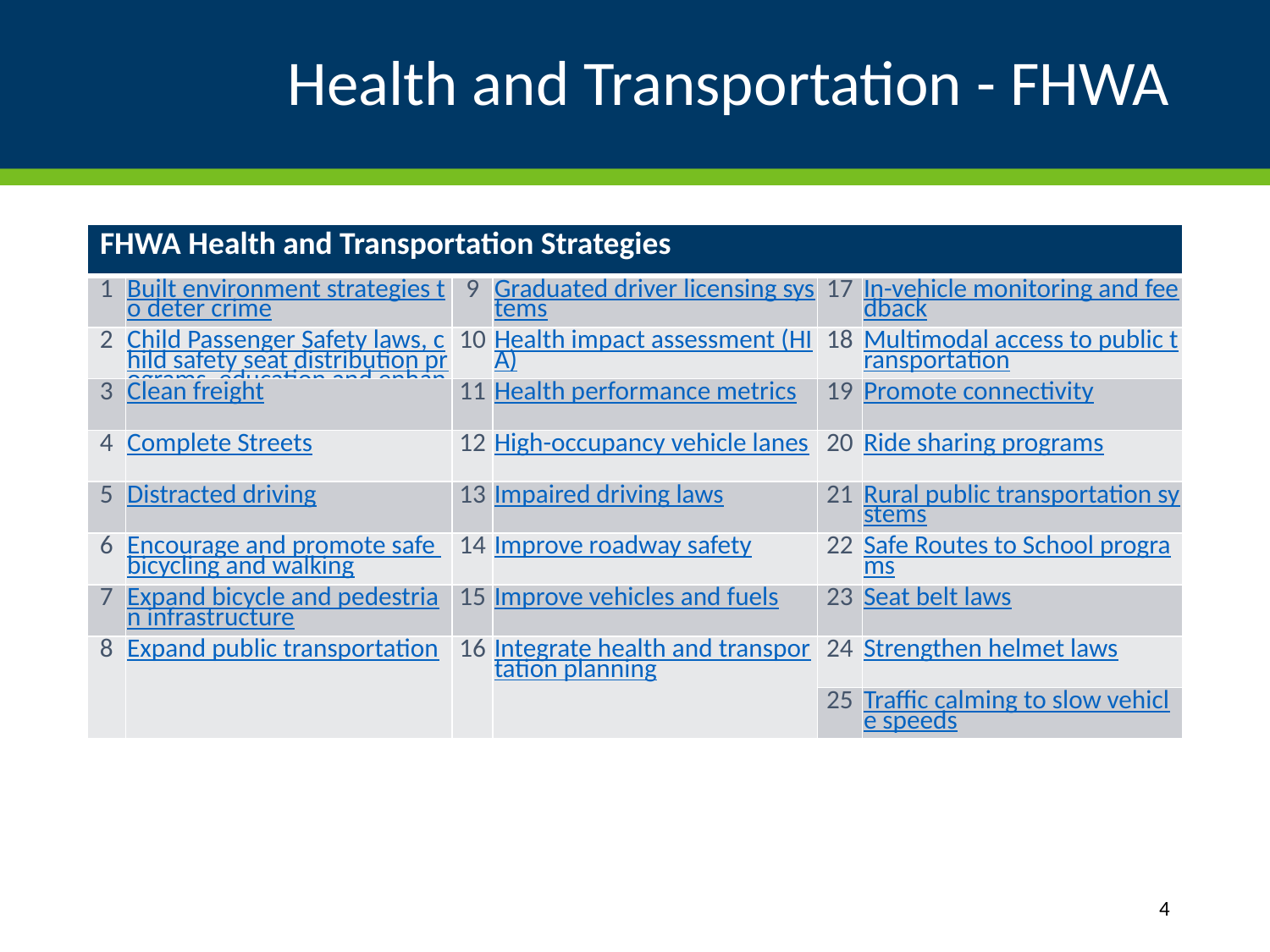

# Health and Transportation - FHWA
| FHWA Health and Transportation Strategies |  |  |  |  |  |
| --- | --- | --- | --- | --- | --- |
| 1 | Built environment strategies to deter crime | 9 | Graduated driver licensing systems | 17 | In-vehicle monitoring and feedback |
| 2 | Child Passenger Safety laws, child safety seat distribution programs, education and enhanced enforcement | 10 | Health impact assessment (HIA) | 18 | Multimodal access to public transportation |
| 3 | Clean freight | 11 | Health performance metrics | 19 | Promote connectivity |
| 4 | Complete Streets | 12 | High-occupancy vehicle lanes | 20 | Ride sharing programs |
| 5 | Distracted driving | 13 | Impaired driving laws | 21 | Rural public transportation systems |
| 6 | Encourage and promote safe bicycling and walking | 14 | Improve roadway safety | 22 | Safe Routes to School programs |
| 7 | Expand bicycle and pedestrian infrastructure | 15 | Improve vehicles and fuels | 23 | Seat belt laws |
| 8 | Expand public transportation | 16 | Integrate health and transportation planning | 24 | Strengthen helmet laws |
|  |  |  |  | 25 | Traffic calming to slow vehicle speeds |
4